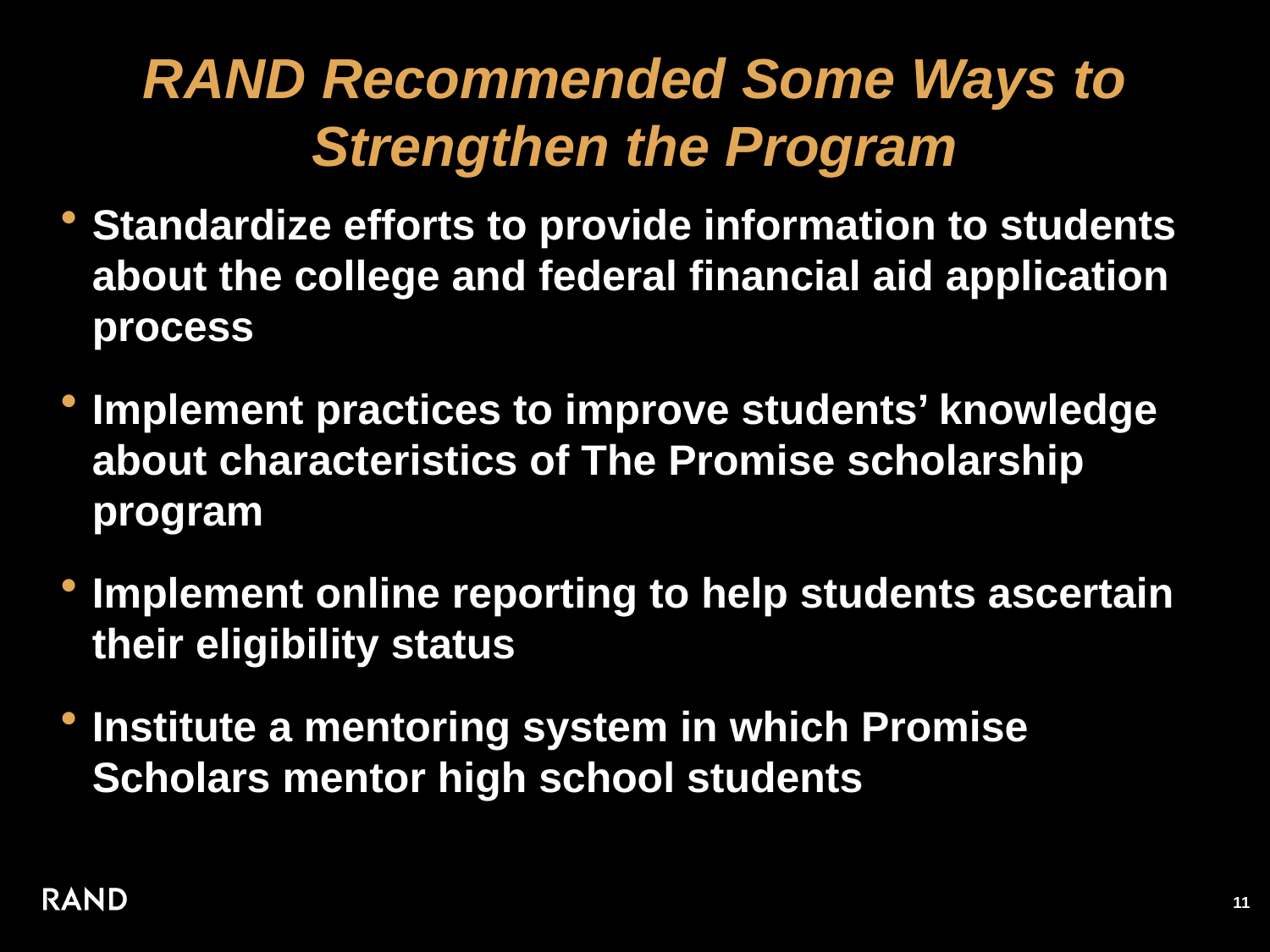

# RAND Recommended Some Ways to Strengthen the Program
Standardize efforts to provide information to students about the college and federal financial aid application process
Implement practices to improve students’ knowledge about characteristics of The Promise scholarship program
Implement online reporting to help students ascertain their eligibility status
Institute a mentoring system in which Promise Scholars mentor high school students